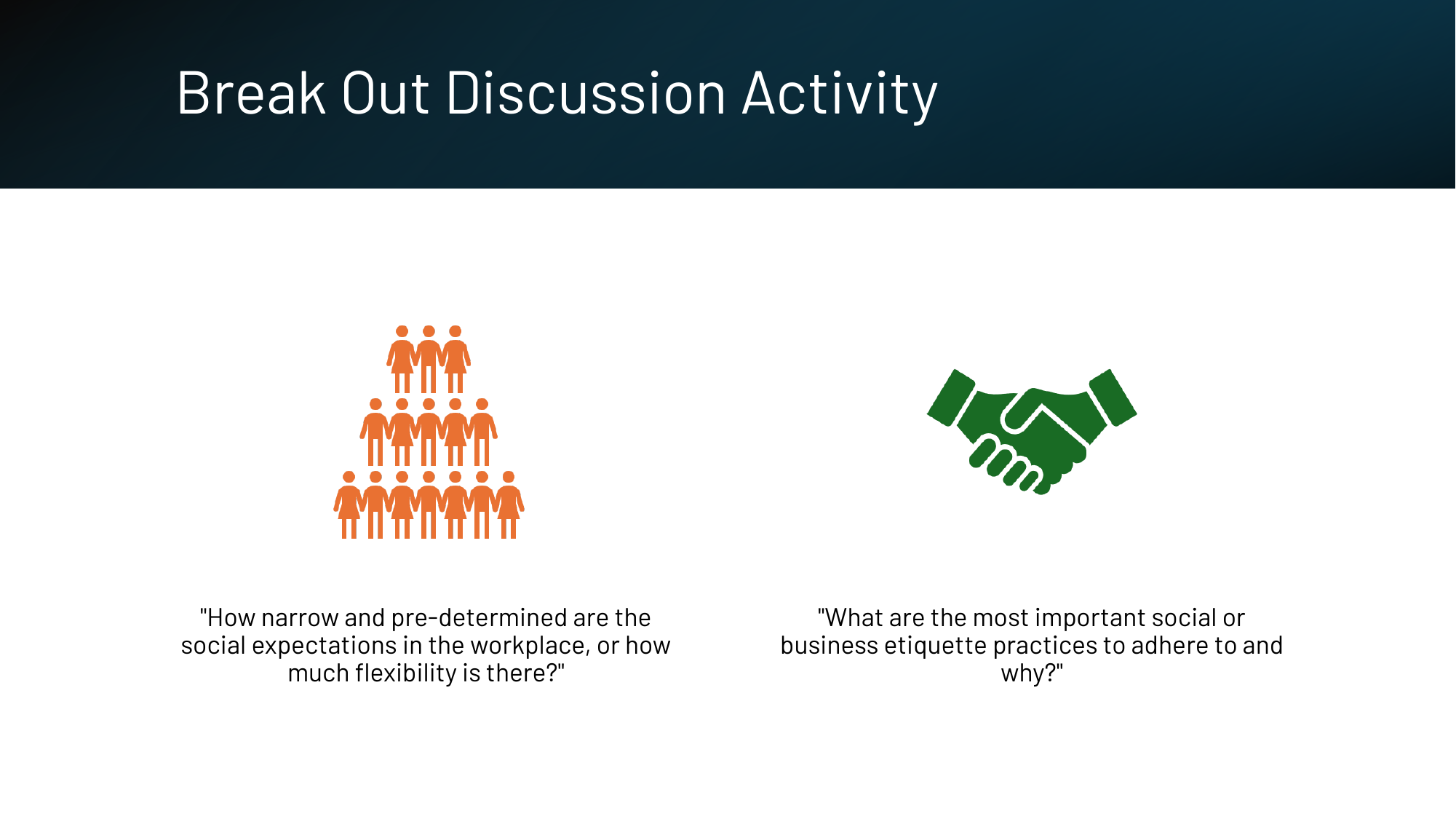

# Break Out Discussion Activity
"How narrow and pre-determined are the social expectations in the workplace, or how much flexibility is there?"
"What are the most important social or business etiquette practices to adhere to and why?"